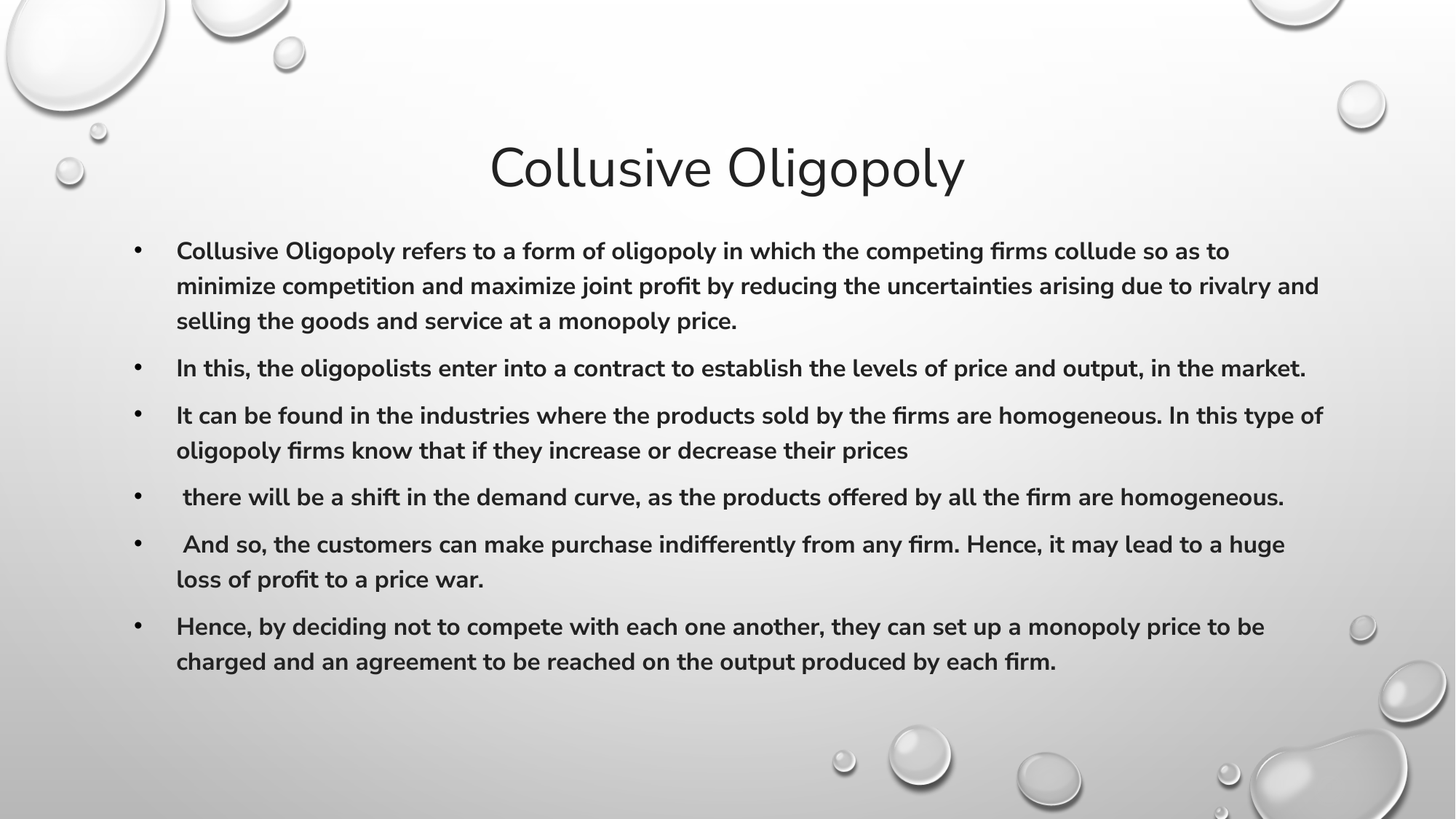

# Collusive Oligopoly
Collusive Oligopoly refers to a form of oligopoly in which the competing firms collude so as to minimize competition and maximize joint profit by reducing the uncertainties arising due to rivalry and selling the goods and service at a monopoly price.
In this, the oligopolists enter into a contract to establish the levels of price and output, in the market.
It can be found in the industries where the products sold by the firms are homogeneous. In this type of oligopoly firms know that if they increase or decrease their prices
 there will be a shift in the demand curve, as the products offered by all the firm are homogeneous.
 And so, the customers can make purchase indifferently from any firm. Hence, it may lead to a huge loss of profit to a price war.
Hence, by deciding not to compete with each one another, they can set up a monopoly price to be charged and an agreement to be reached on the output produced by each firm.